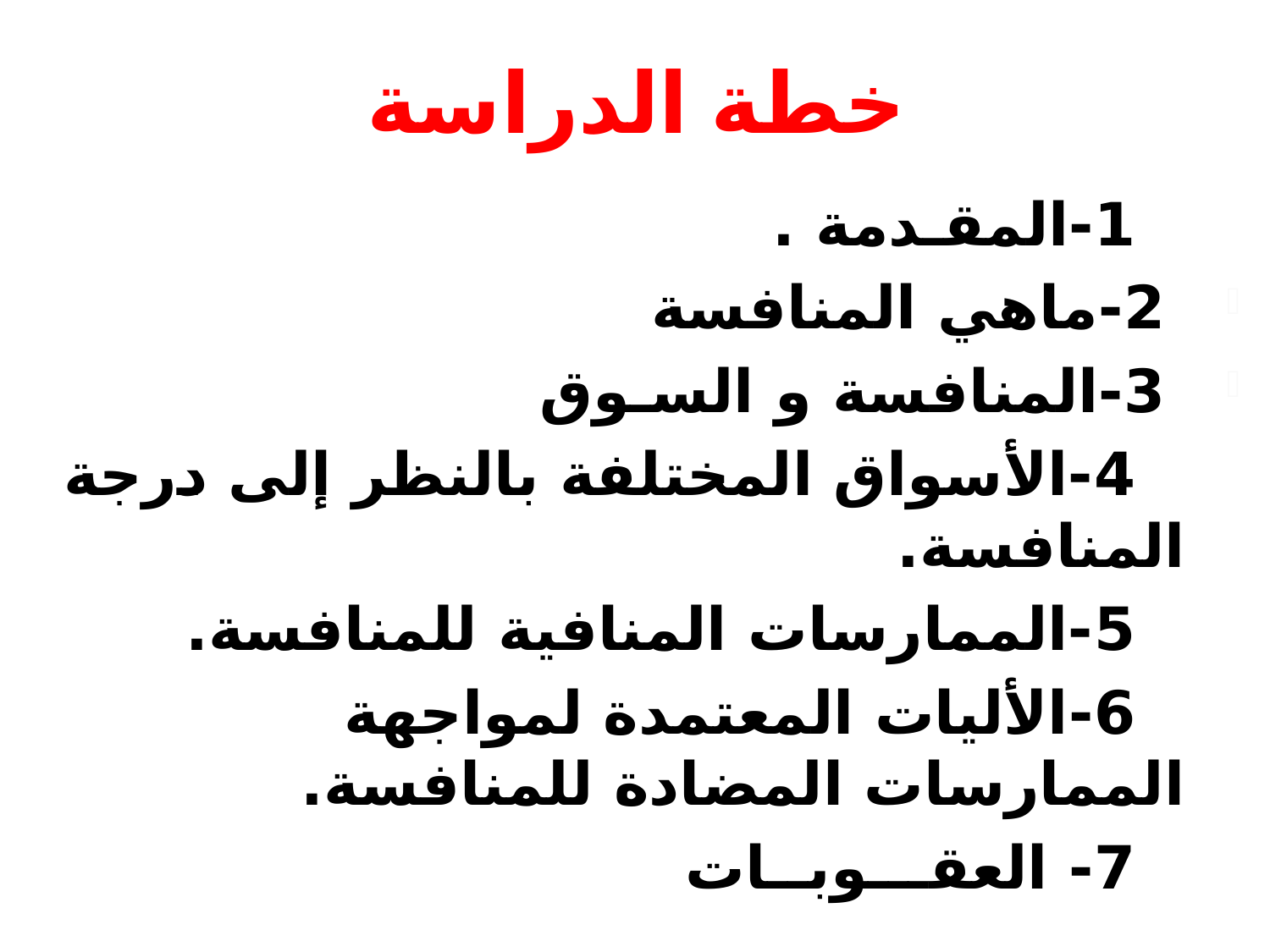

# خطة الدراسة

     1-المقـدمة .
 2-ماهي المنافسة
 3-المنافسة و السـوق
     4-الأسواق المختلفة بالنظر إلى درجة المنافسة.
     5-الممارسات المنافية للمنافسة.
     6-الأليات المعتمدة لمواجهة الممارسات المضادة للمنافسة.
     7- العقـــوبــات